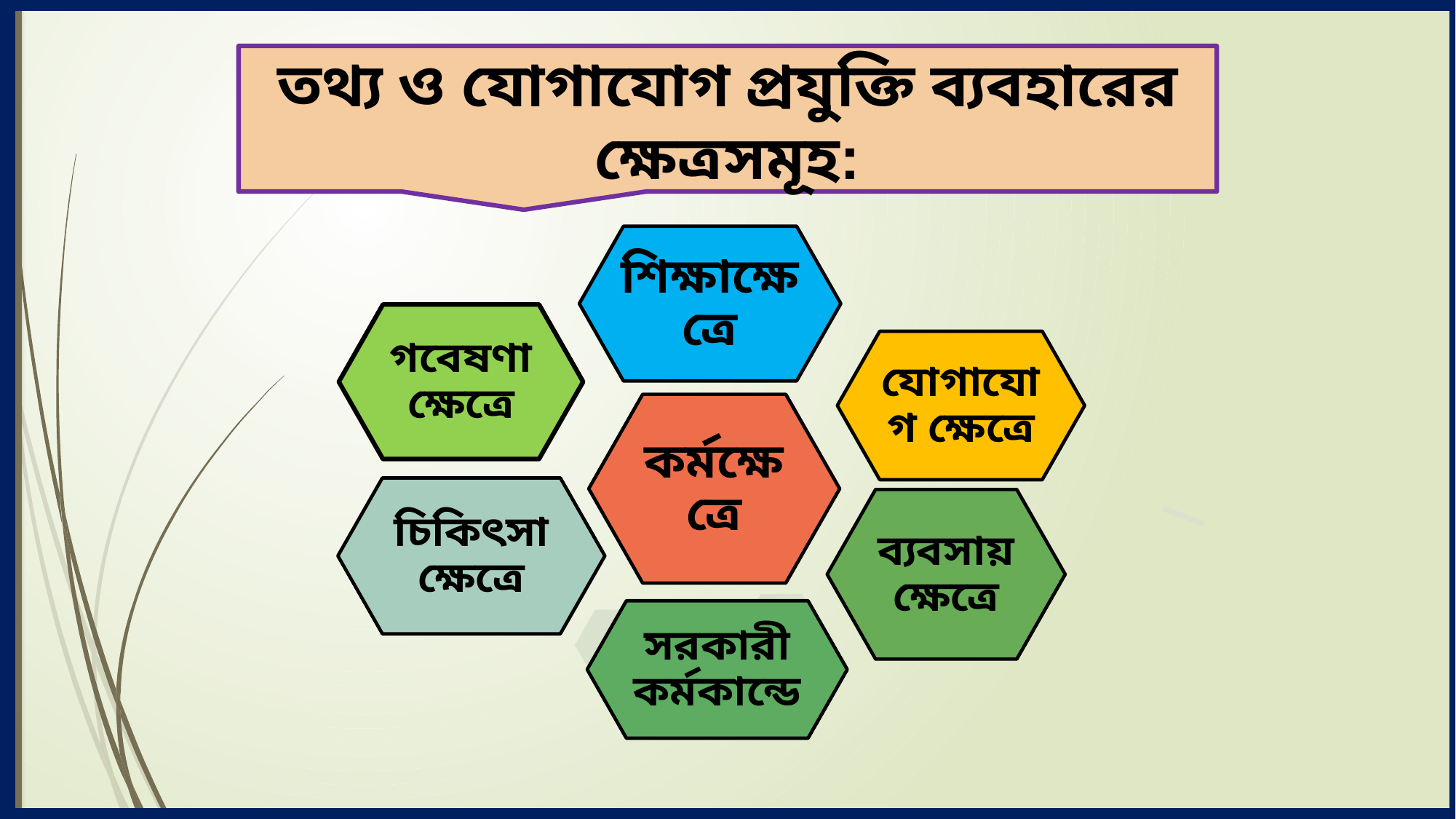

তথ্য ও যোগাযোগ প্রযুক্তি ব্যবহারের ক্ষেত্রসমূহ:
কর্মক্ষেত্রে
শিক্ষাক্ষেত্রে
যোগাযোগ ক্ষেত্রে
ব্যবসায় ক্ষেত্রে
সরকারী কর্মকান্ডে
চিকিৎসা ক্ষেত্রে
গবেষণা ক্ষেত্রে